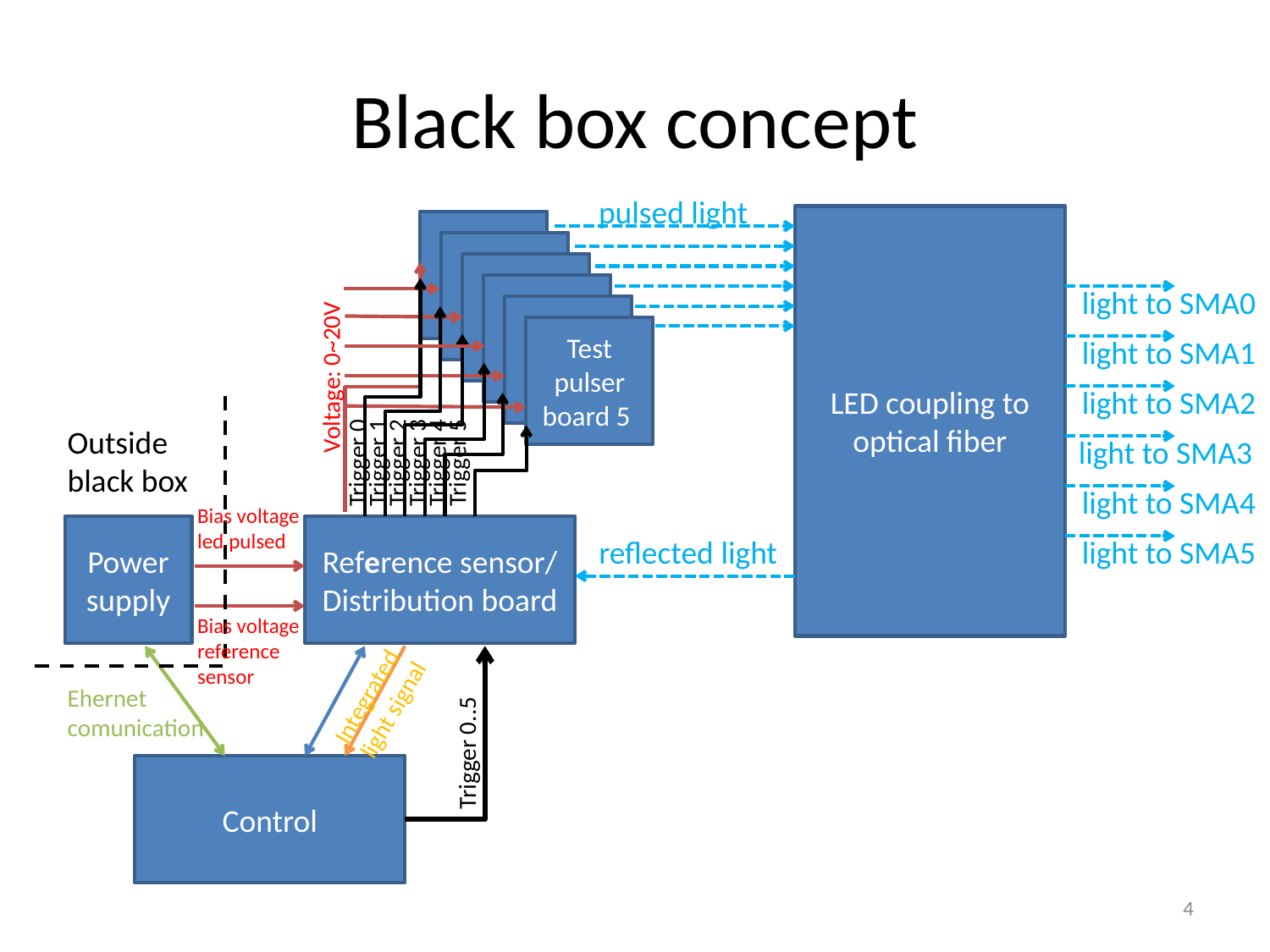

# Black box concept
pulsed light
LED coupling to optical fiber
Test pulser
Test pulser
Test pulser
Test pulser
light to SMA0
Test pulser
Test pulser board 5
light to SMA1
Voltage: 0~20V
light to SMA2
Outside black box
light to SMA3
Trigger 0
Trigger 1
Trigger 2
Trigger 3
Trigger 4
Trigger 5
light to SMA4
Bias voltage led pulsed
Power supply
Reference sensor/
Distribution board
reflected light
light to SMA5
Bias voltage reference sensor
Integrated light signal
Ehernet comunication
Trigger 0..5
Control
4